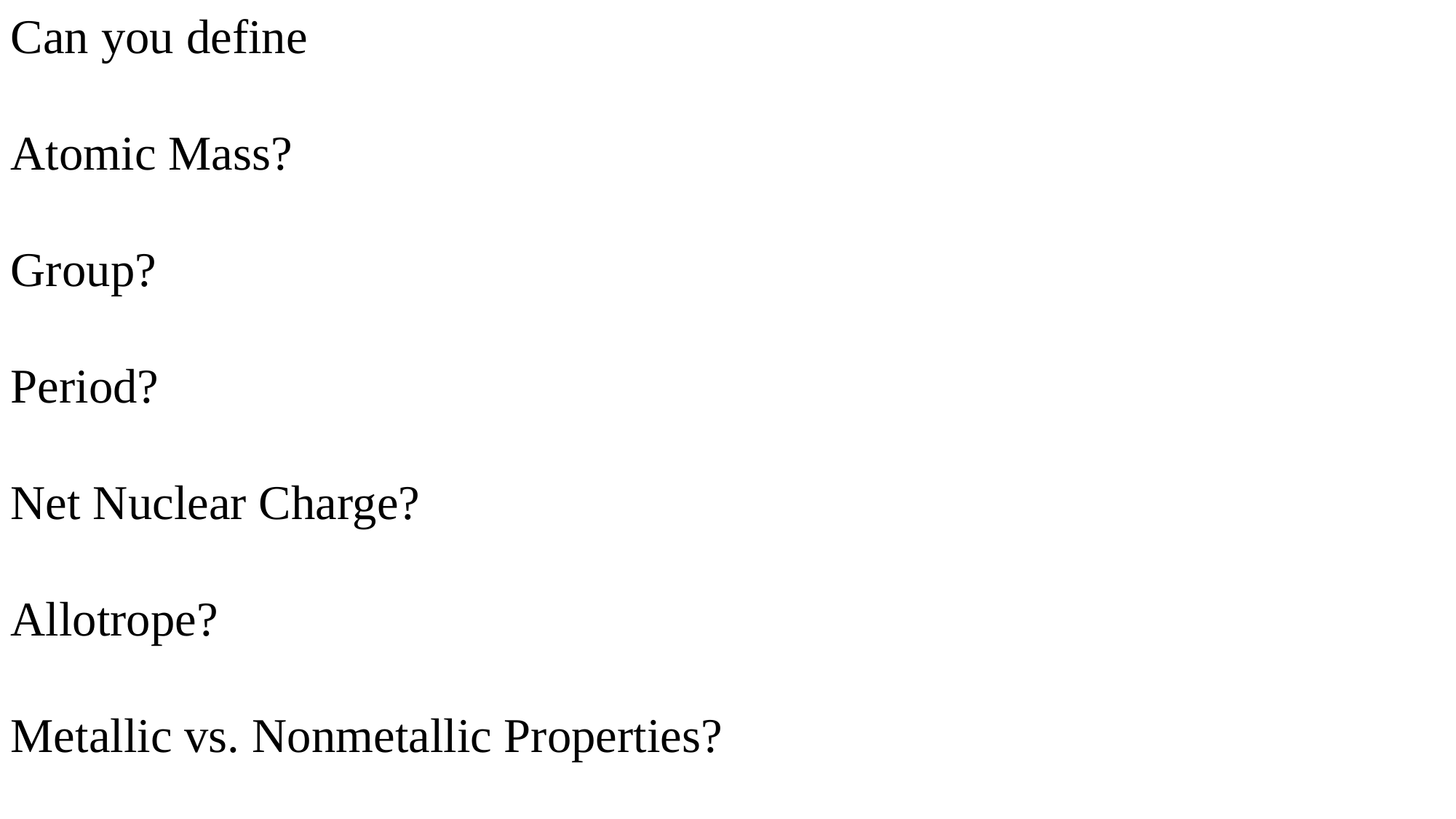

Can you define

Atomic Mass?

Group?
Period?
Net Nuclear Charge?

Allotrope?

Metallic vs. Nonmetallic Properties?